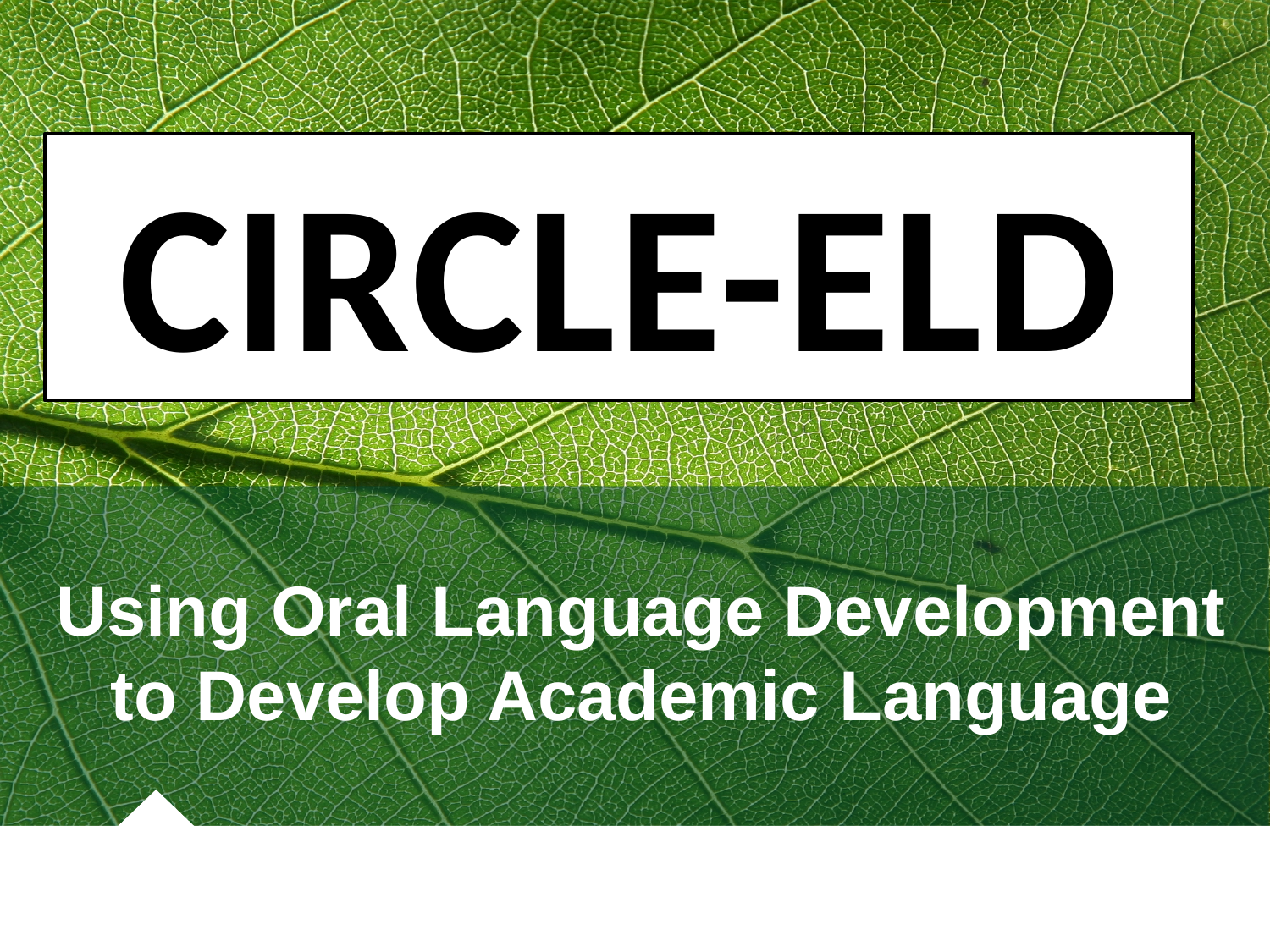

CIRCLE-ELD
# Using Oral Language Development to Develop Academic Language